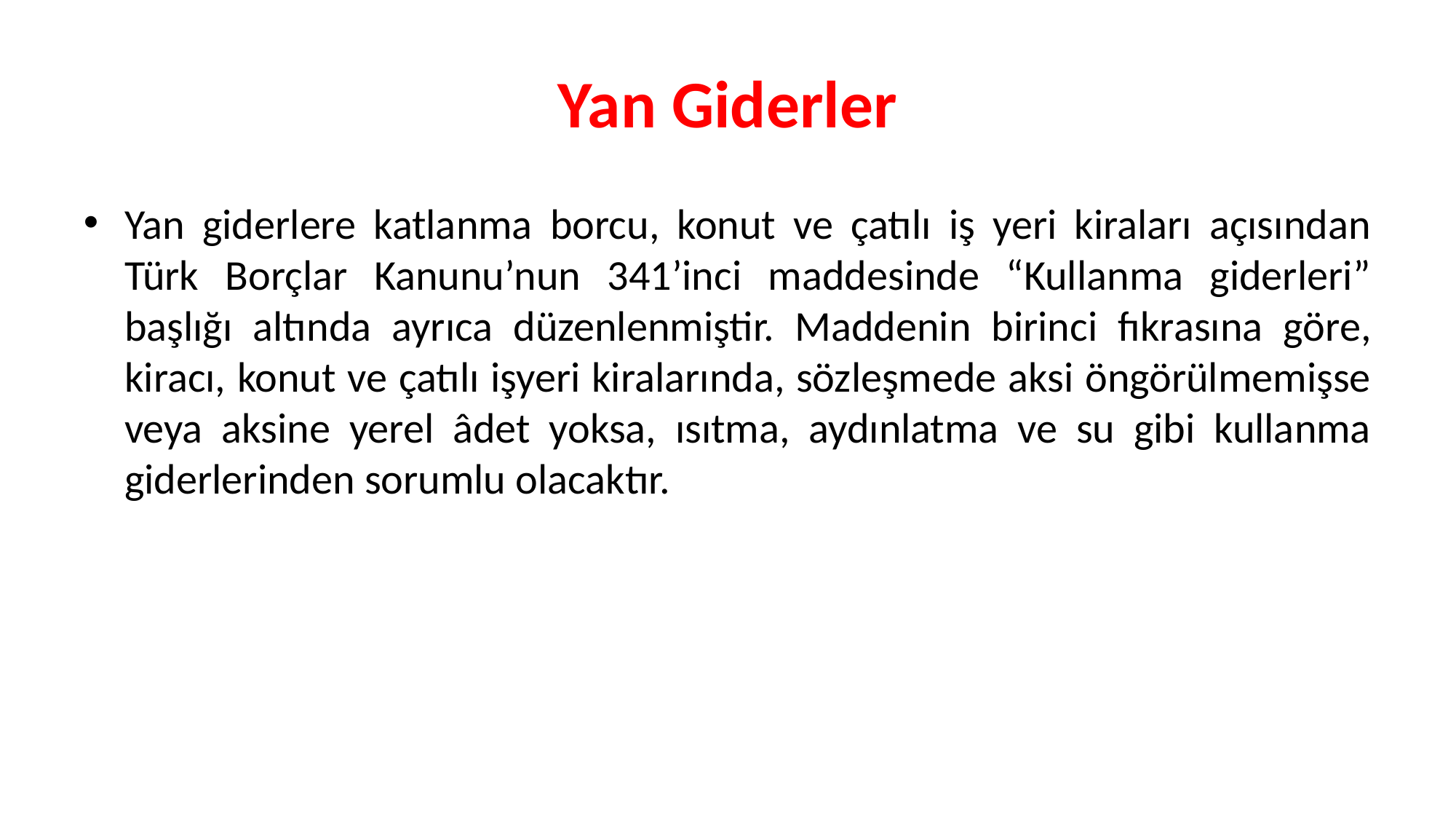

# Yan Giderler
Yan giderlere katlanma borcu, konut ve çatılı iş yeri kiraları açısından Türk Borçlar Kanunu’nun 341’inci maddesinde “Kullanma giderleri” başlığı altında ayrıca düzenlenmiştir. Maddenin birinci fıkrasına göre, kiracı, konut ve çatılı işyeri kiralarında, sözleşmede aksi öngörülmemişse veya aksine yerel âdet yoksa, ısıtma, aydınlatma ve su gibi kullanma giderlerinden sorumlu olacaktır.